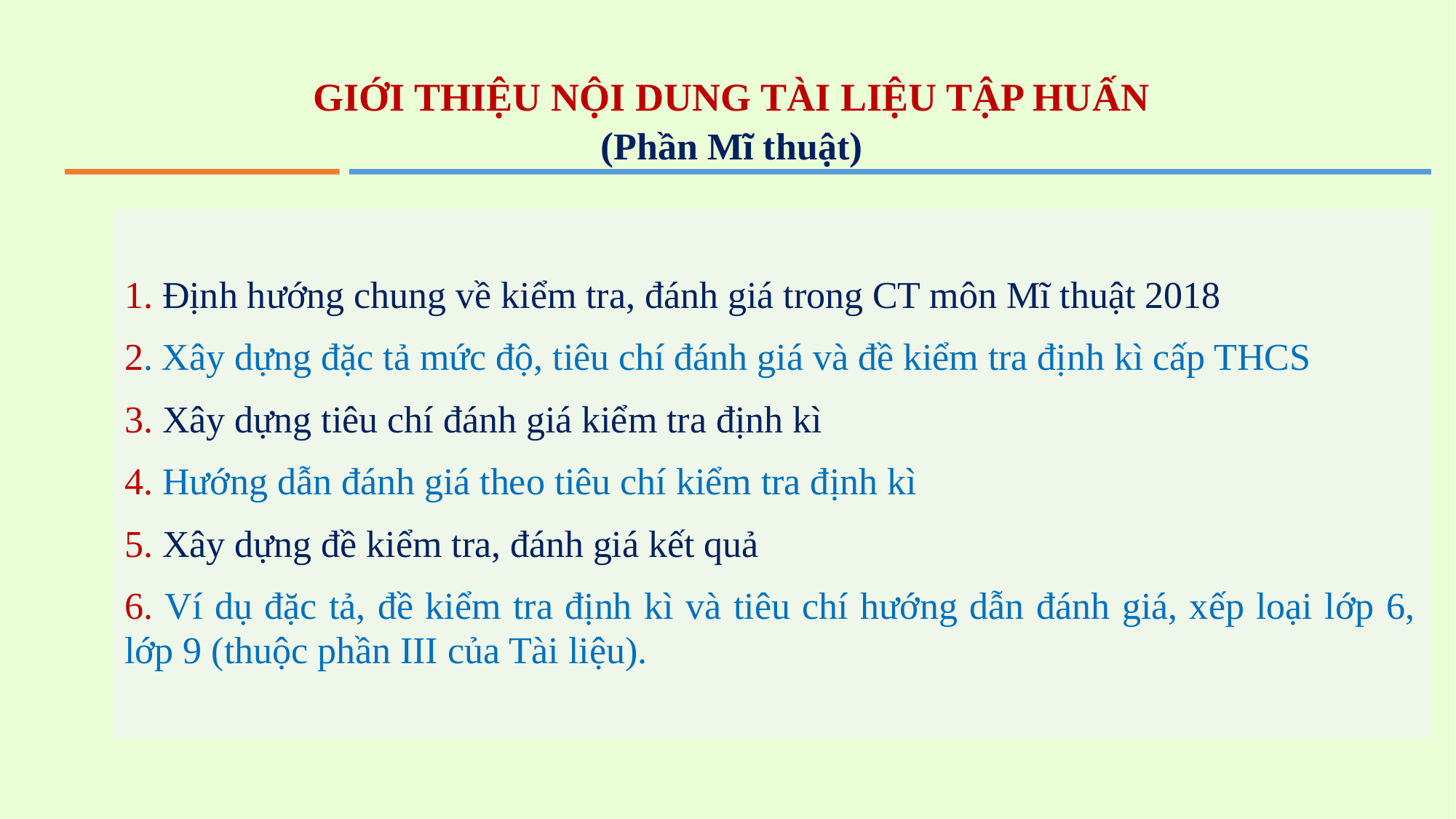

# GIỚI THIỆU NỘI DUNG TÀI LIỆU TẬP HUẤN (Phần Mĩ thuật)

1. Định hướng chung về kiểm tra, đánh giá trong CT môn Mĩ thuật 2018
2. Xây dựng đặc tả mức độ, tiêu chí đánh giá và đề kiểm tra định kì cấp THCS
3. Xây dựng tiêu chí đánh giá kiểm tra định kì
4. Hướng dẫn đánh giá theo tiêu chí kiểm tra định kì
5. Xây dựng đề kiểm tra, đánh giá kết quả
6. Ví dụ đặc tả, đề kiểm tra định kì và tiêu chí hướng dẫn đánh giá, xếp loại lớp 6, lớp 9 (thuộc phần III của Tài liệu).